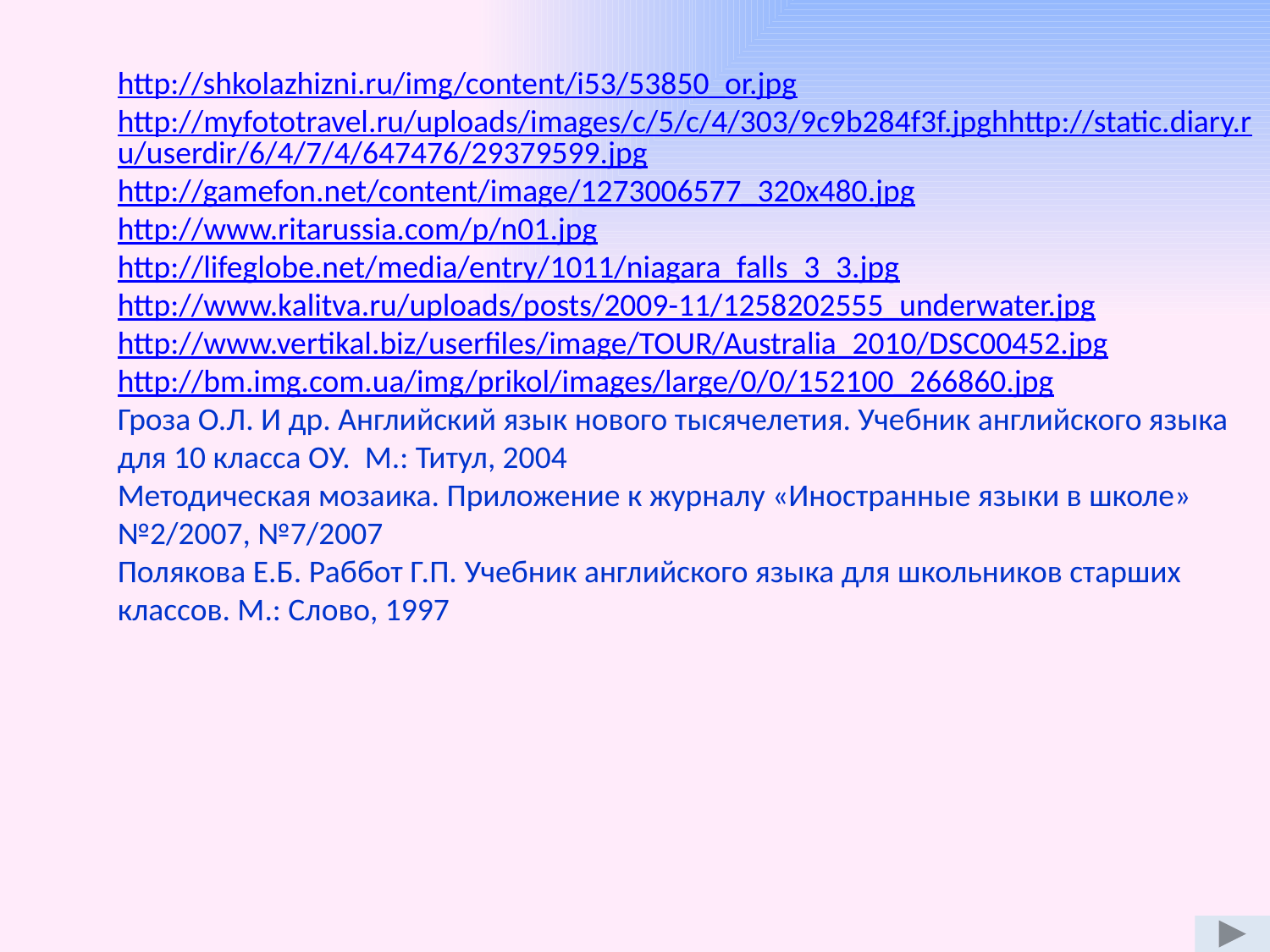

http://shkolazhizni.ru/img/content/i53/53850_or.jpg
http://myfototravel.ru/uploads/images/c/5/c/4/303/9c9b284f3f.jpghhttp://static.diary.ru/userdir/6/4/7/4/647476/29379599.jpg
http://gamefon.net/content/image/1273006577_320x480.jpg
http://www.ritarussia.com/p/n01.jpg
http://lifeglobe.net/media/entry/1011/niagara_falls_3_3.jpg
http://www.kalitva.ru/uploads/posts/2009-11/1258202555_underwater.jpg
http://www.vertikal.biz/userfiles/image/TOUR/Australia_2010/DSC00452.jpg
http://bm.img.com.ua/img/prikol/images/large/0/0/152100_266860.jpg
Гроза О.Л. И др. Английский язык нового тысячелетия. Учебник английского языка для 10 класса ОУ.  М.: Титул, 2004
Методическая мозаика. Приложение к журналу «Иностранные языки в школе»  №2/2007, №7/2007
Полякова Е.Б. Раббот Г.П. Учебник английского языка для школьников старших классов. М.: Слово, 1997